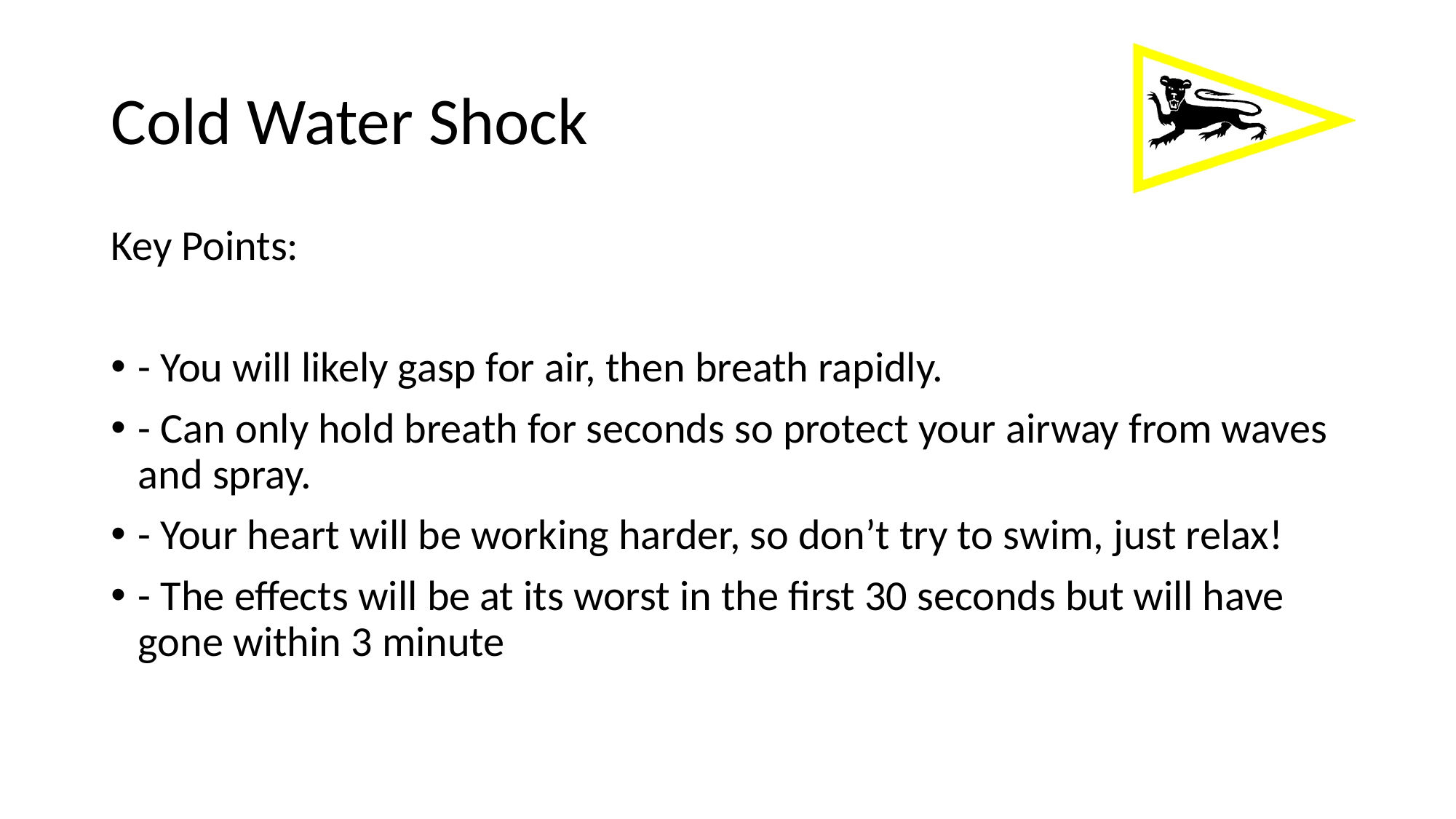

# Cold Water Shock
Key Points:

- You will likely gasp for air, then breath rapidly.
- Can only hold breath for seconds so protect your airway from waves and spray.
- Your heart will be working harder, so don’t try to swim, just relax!
- The effects will be at its worst in the first 30 seconds but will have gone within 3 minute